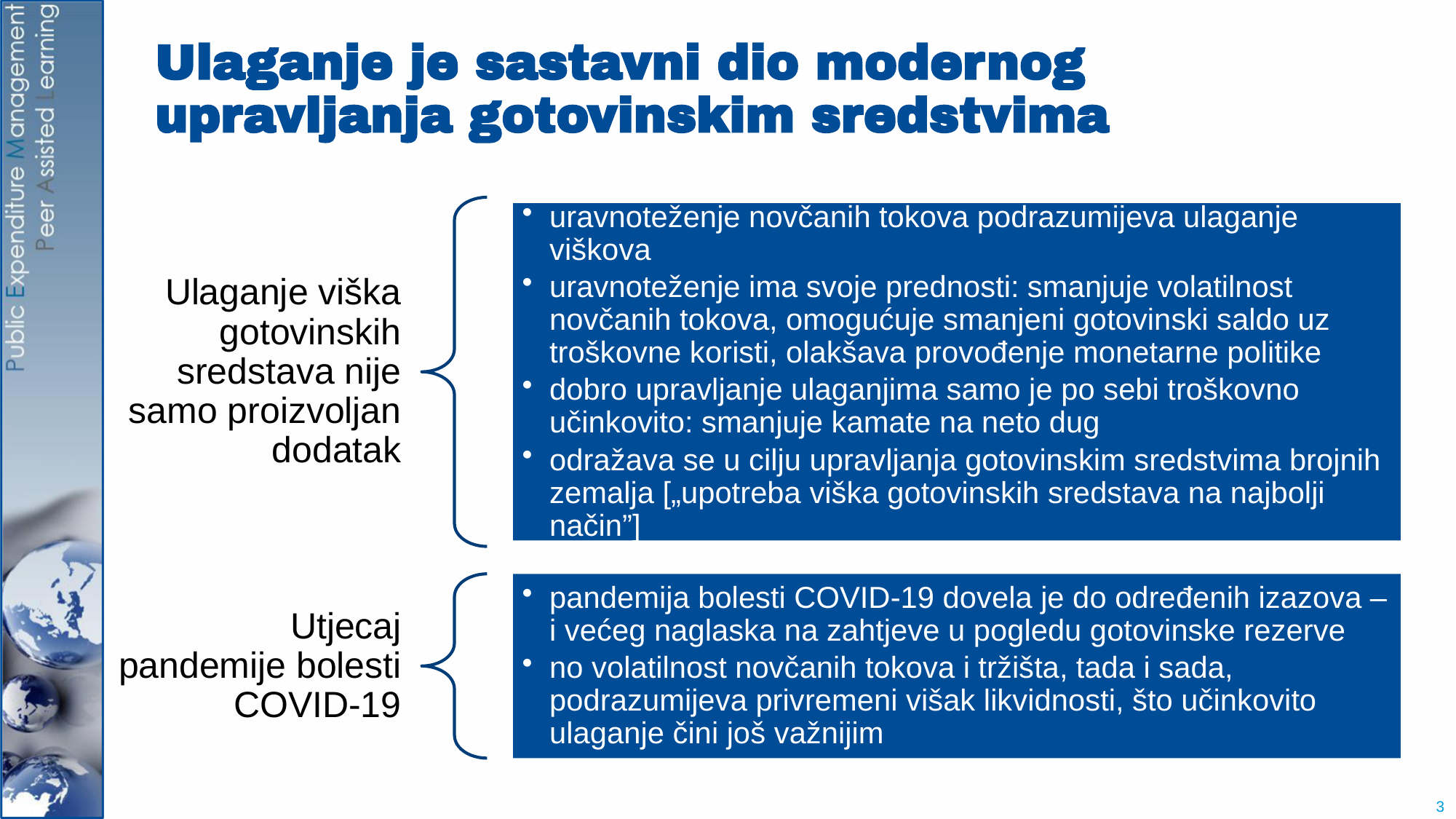

# Ulaganje je sastavni dio modernog upravljanja gotovinskim sredstvima
Ulaganje viška gotovinskih sredstava nije samo proizvoljan dodatak
uravnoteženje novčanih tokova podrazumijeva ulaganje viškova
uravnoteženje ima svoje prednosti: smanjuje volatilnost novčanih tokova, omogućuje smanjeni gotovinski saldo uz troškovne koristi, olakšava provođenje monetarne politike
dobro upravljanje ulaganjima samo je po sebi troškovno učinkovito: smanjuje kamate na neto dug
odražava se u cilju upravljanja gotovinskim sredstvima brojnih zemalja [„upotreba viška gotovinskih sredstava na najbolji način”]
Utjecaj pandemije bolesti COVID-19
pandemija bolesti COVID-19 dovela je do određenih izazova – i većeg naglaska na zahtjeve u pogledu gotovinske rezerve
no volatilnost novčanih tokova i tržišta, tada i sada, podrazumijeva privremeni višak likvidnosti, što učinkovito ulaganje čini još važnijim